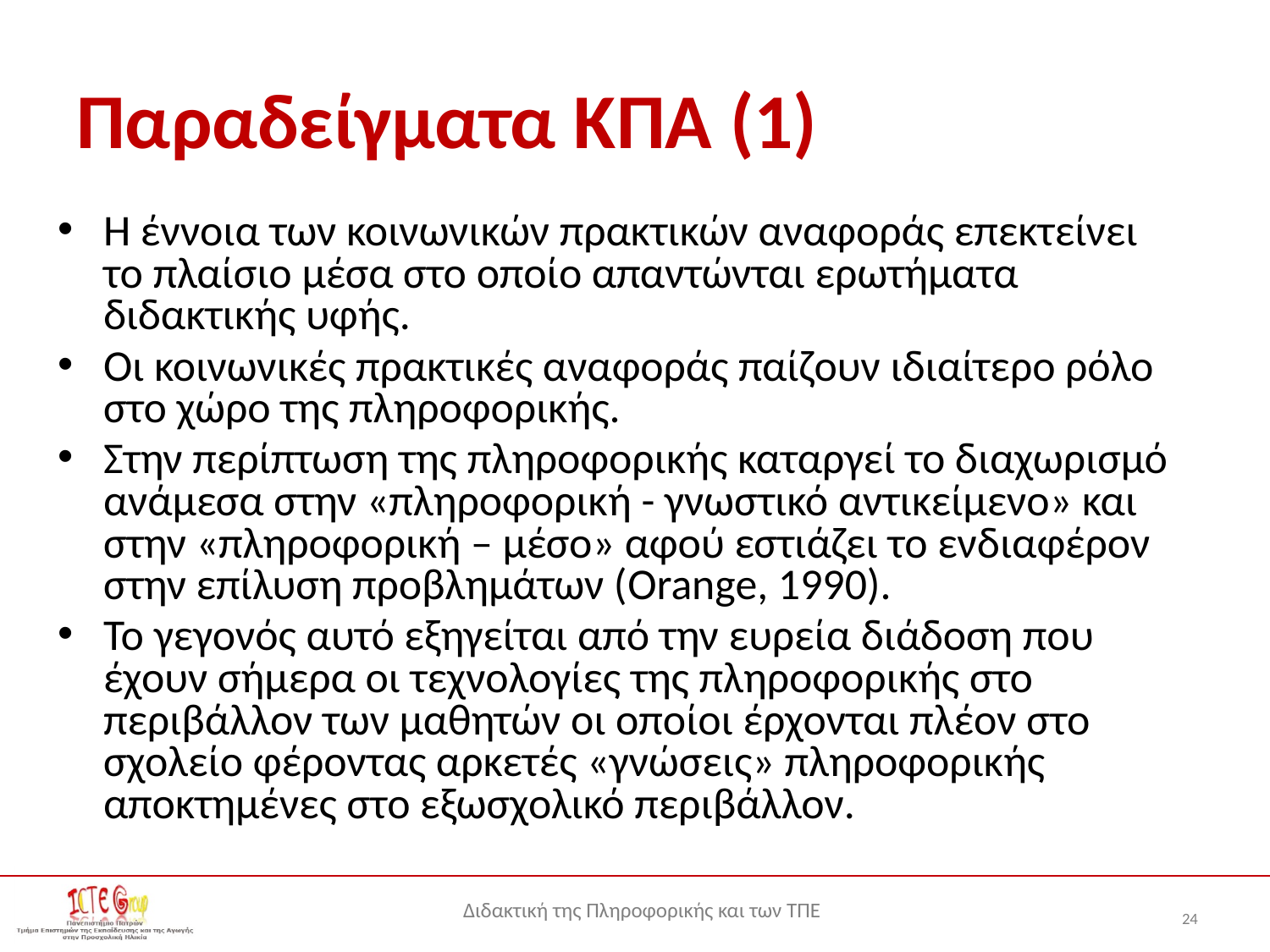

# Παραδείγματα ΚΠΑ (1)
Η έννοια των κοινωνικών πρακτικών αναφοράς επεκτείνει το πλαίσιο μέσα στο οποίο απαντώνται ερωτήματα διδακτικής υφής.
Οι κοινωνικές πρακτικές αναφοράς παίζουν ιδιαίτερο ρόλο στο χώρο της πληροφορικής.
Στην περίπτωση της πληροφορικής καταργεί το διαχωρισμό ανάμεσα στην «πληροφορική - γνωστικό αντικείμενο» και στην «πληροφορική – μέσο» αφού εστιάζει το ενδιαφέρον στην επίλυση προβλημάτων (Orange, 1990).
Το γεγονός αυτό εξηγείται από την ευρεία διάδοση που έχουν σήμερα οι τεχνολογίες της πληροφορικής στο περιβάλλον των μαθητών οι οποίοι έρχονται πλέον στο σχολείο φέροντας αρκετές «γνώσεις» πληροφορικής αποκτημένες στο εξωσχολικό περιβάλλον.